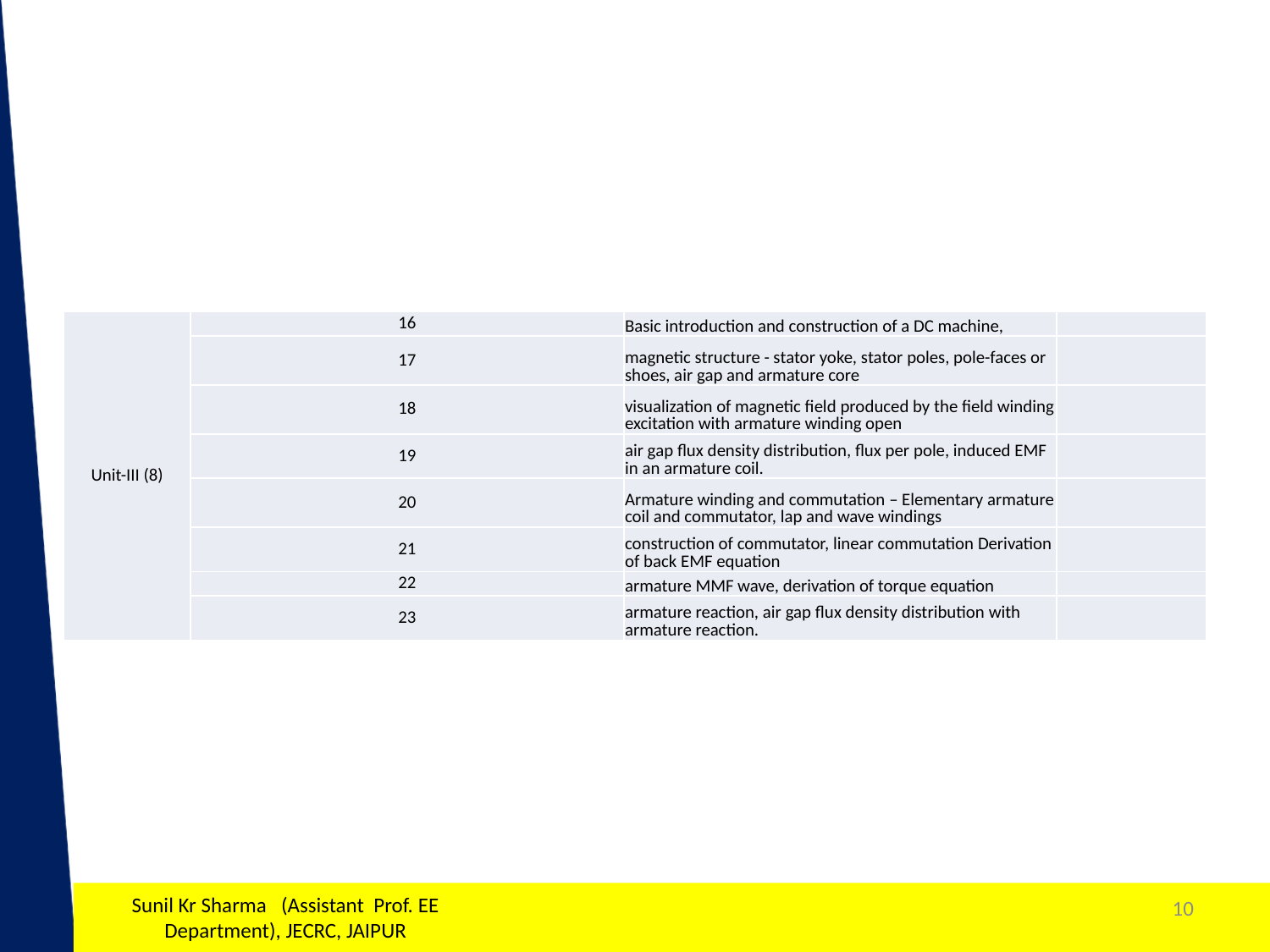

| Unit-III (8) | 16 | Basic introduction and construction of a DC machine, |  |
| --- | --- | --- | --- |
|  | 17 | magnetic structure - stator yoke, stator poles, pole-faces or shoes, air gap and armature core |  |
|  | 18 | visualization of magnetic field produced by the field winding excitation with armature winding open |  |
|  | 19 | air gap flux density distribution, flux per pole, induced EMF in an armature coil. |  |
|  | 20 | Armature winding and commutation – Elementary armature coil and commutator, lap and wave windings |  |
|  | 21 | construction of commutator, linear commutation Derivation of back EMF equation |  |
|  | 22 | armature MMF wave, derivation of torque equation |  |
|  | 23 | armature reaction, air gap flux density distribution with armature reaction. |  |
Sunil Kr Sharma   (Assistant  Prof. EE Department), JECRC, JAIPUR
10
1